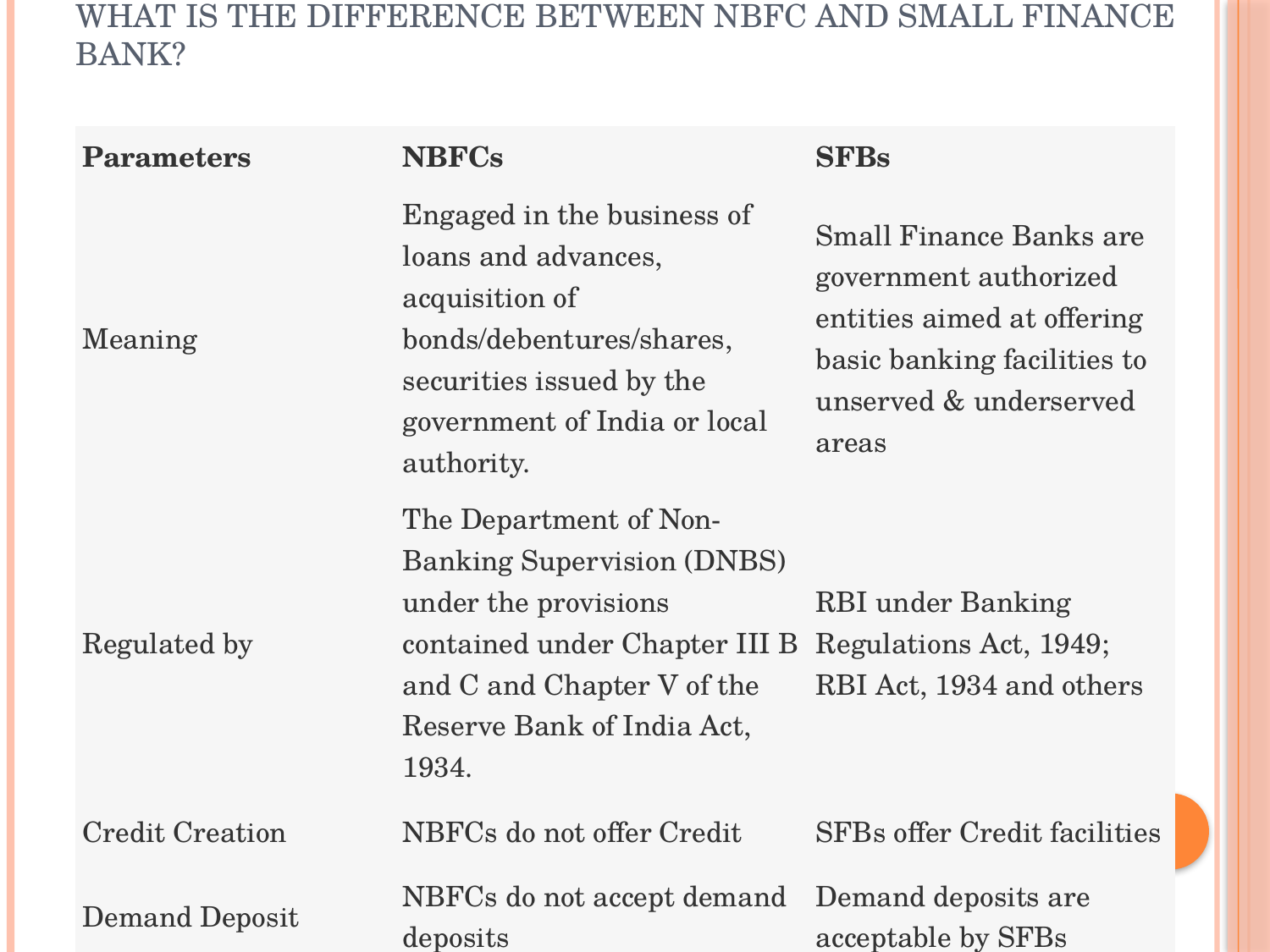

# What is the difference between NBFC and Small Finance Bank?
| Parameters | NBFCs | SFBs |
| --- | --- | --- |
| Meaning | Engaged in the business of loans and advances, acquisition of bonds/debentures/shares, securities issued by the government of India or local authority. | Small Finance Banks are government authorized entities aimed at offering basic banking facilities to unserved & underserved areas |
| Regulated by | The Department of Non-Banking Supervision (DNBS) under the provisions contained under Chapter III B and C and Chapter V of the Reserve Bank of India Act, 1934. | RBI under Banking Regulations Act, 1949; RBI Act, 1934 and others |
| Credit Creation | NBFCs do not offer Credit | SFBs offer Credit facilities |
| Demand Deposit | NBFCs do not accept demand deposits | Demand deposits are acceptable by SFBs |
| Transaction Services | Not offered | Offered by SFBs |